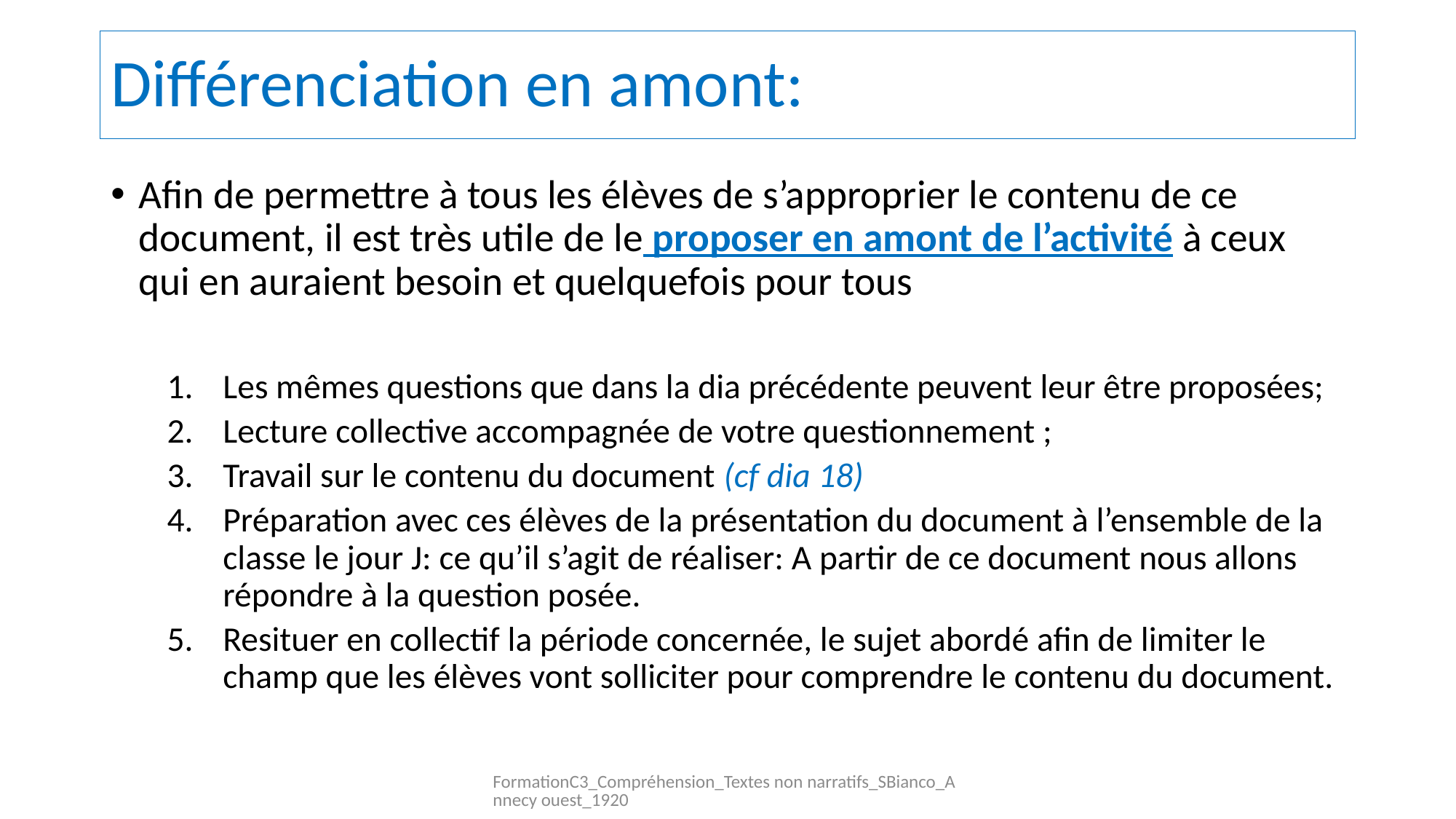

# Différenciation en amont:
Afin de permettre à tous les élèves de s’approprier le contenu de ce document, il est très utile de le proposer en amont de l’activité à ceux qui en auraient besoin et quelquefois pour tous

Les mêmes questions que dans la dia précédente peuvent leur être proposées;
Lecture collective accompagnée de votre questionnement ;
Travail sur le contenu du document (cf dia 18)
Préparation avec ces élèves de la présentation du document à l’ensemble de la classe le jour J: ce qu’il s’agit de réaliser: A partir de ce document nous allons répondre à la question posée.
Resituer en collectif la période concernée, le sujet abordé afin de limiter le champ que les élèves vont solliciter pour comprendre le contenu du document.

FormationC3_Compréhension_Textes non narratifs_SBianco_Annecy ouest_1920